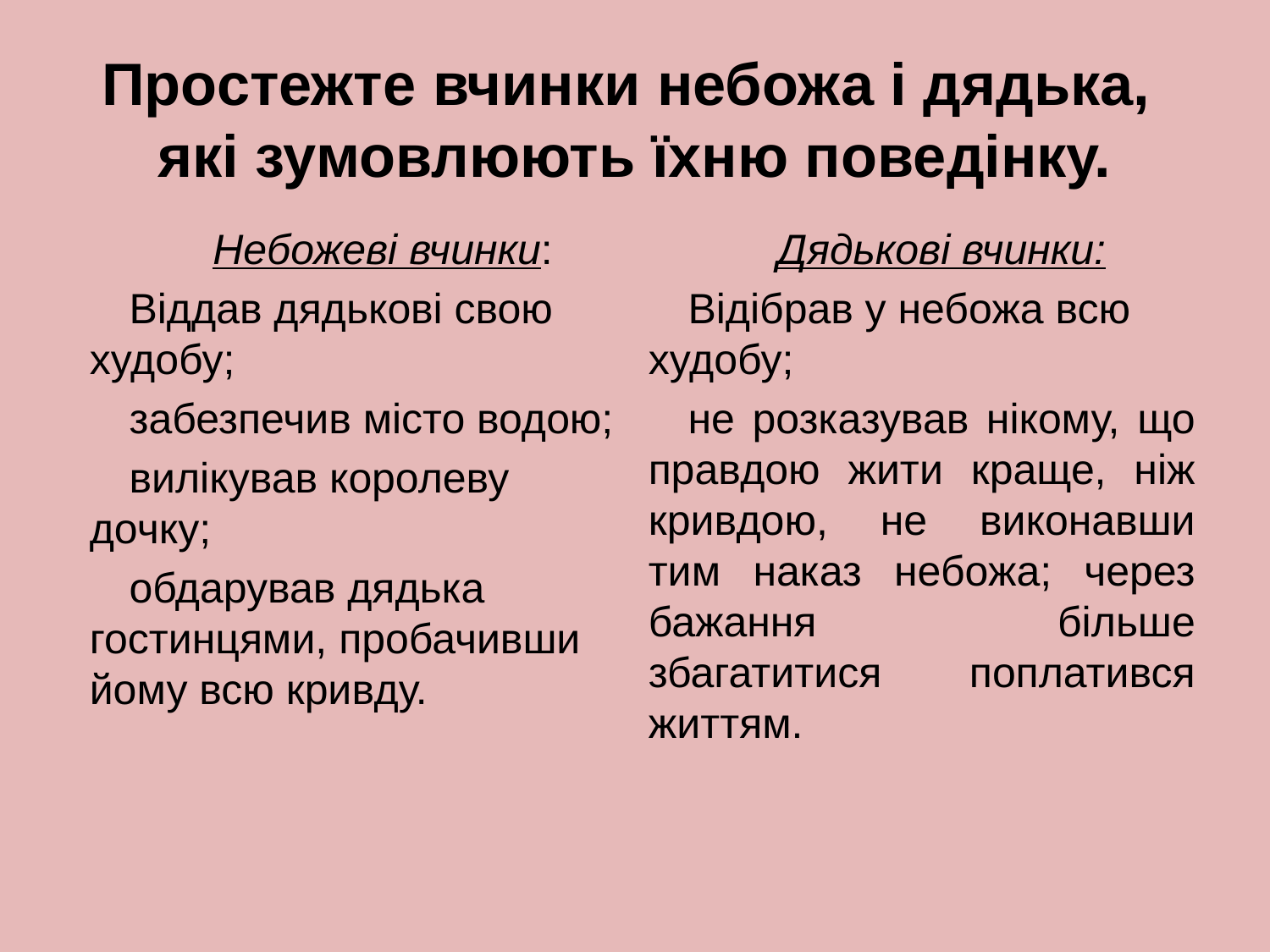

# Простежте вчинки небожа і дядька, які зумовлюють їхню поведінку.
Небожеві вчинки:
Віддав дядькові свою худобу;
забезпечив місто водою;
вилікував королеву дочку;
обдарував дядька гостинцями, пробачивши йому всю кривду.

Дядькові вчинки:
Відібрав у небожа всю худобу;
не розказував нікому, що правдою жити краще, ніж кривдою, не виконавши тим наказ небожа; через бажання більше збагатитися поплатився життям.